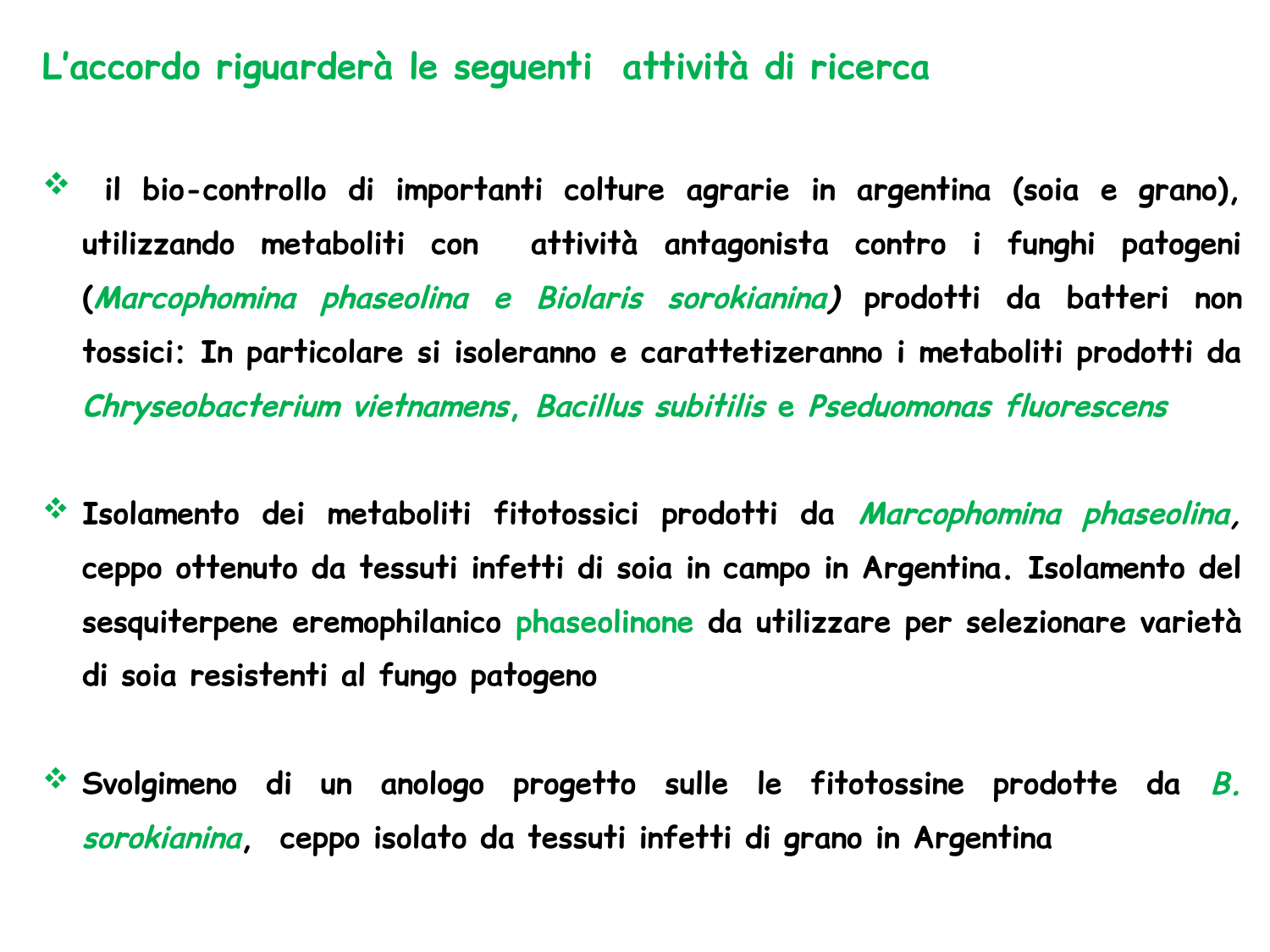

L’accordo riguarderà le seguenti  attività di ricerca

 il bio-controllo di importanti colture agrarie in argentina (soia e grano), utilizzando metaboliti con  attività antagonista contro i funghi patogeni (Marcophomina phaseolina e Biolaris sorokianina) prodotti da batteri non tossici: In particolare si isoleranno e carattetizeranno i metaboliti prodotti da Chryseobacterium vietnamens, Bacillus subitilis e Pseduomonas fluorescens

Isolamento dei metaboliti fitotossici prodotti da Marcophomina phaseolina, ceppo ottenuto da tessuti infetti di soia in campo in Argentina. Isolamento del sesquiterpene eremophilanico phaseolinone da utilizzare per selezionare varietà di soia resistenti al fungo patogeno

Svolgimeno di un anologo progetto sulle le fitotossine prodotte da B. sorokianina,  ceppo isolato da tessuti infetti di grano in Argentina